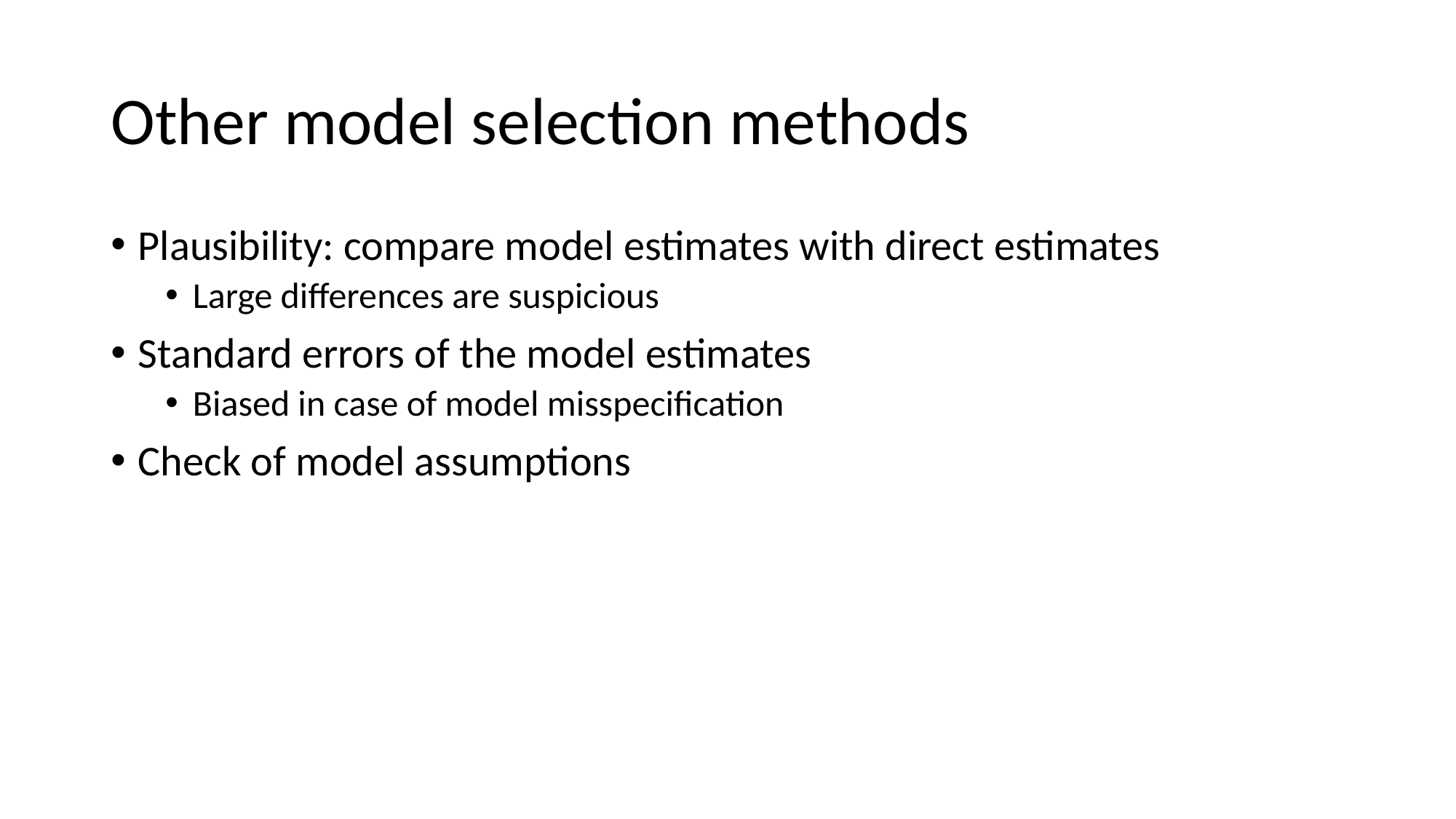

# Other model selection methods
Plausibility: compare model estimates with direct estimates
Large differences are suspicious
Standard errors of the model estimates
Biased in case of model misspecification
Check of model assumptions